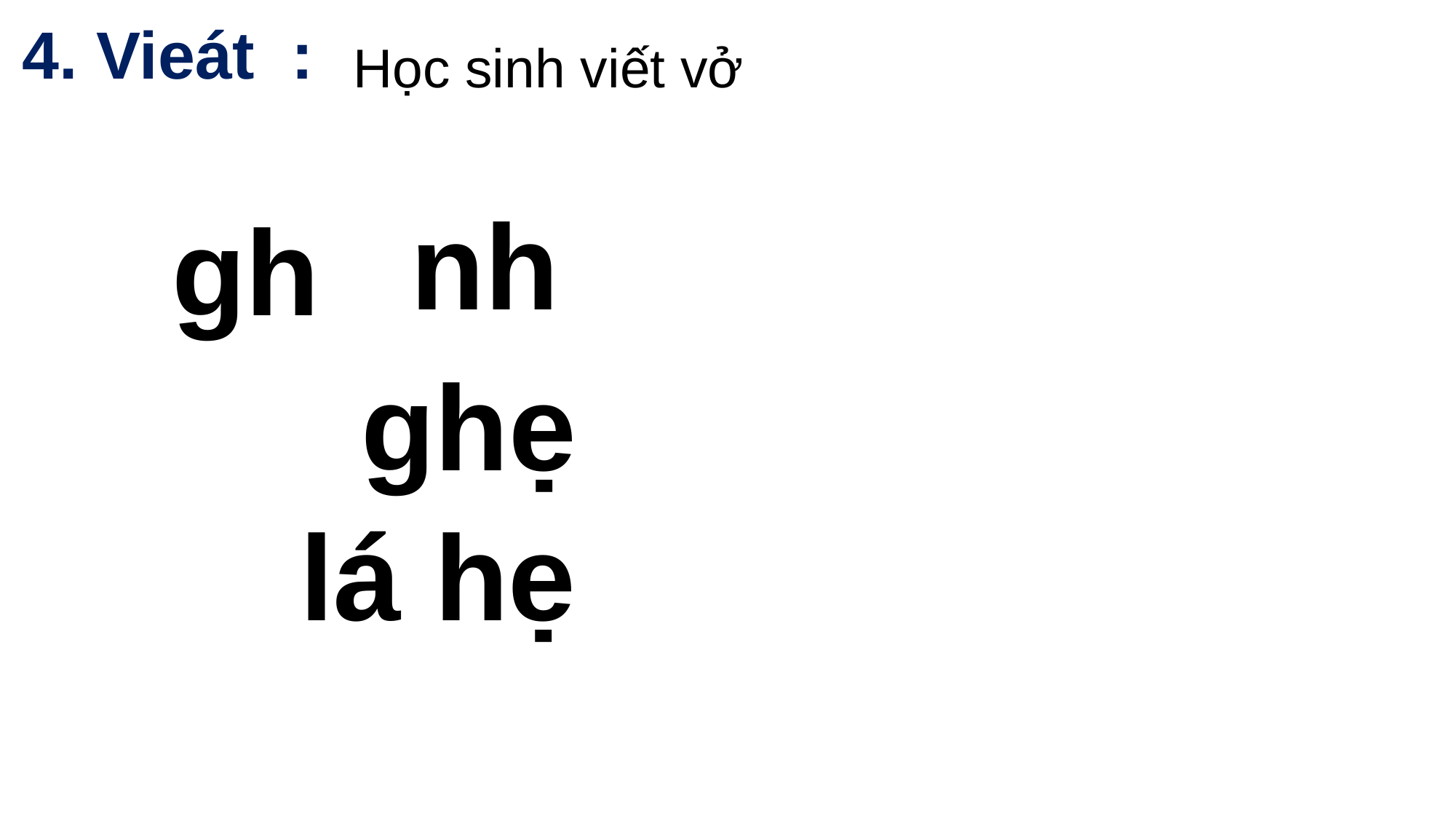

4. Vieát  :
 Học sinh viết vở
  nh
 gh
      ghẹ
    lá hẹ